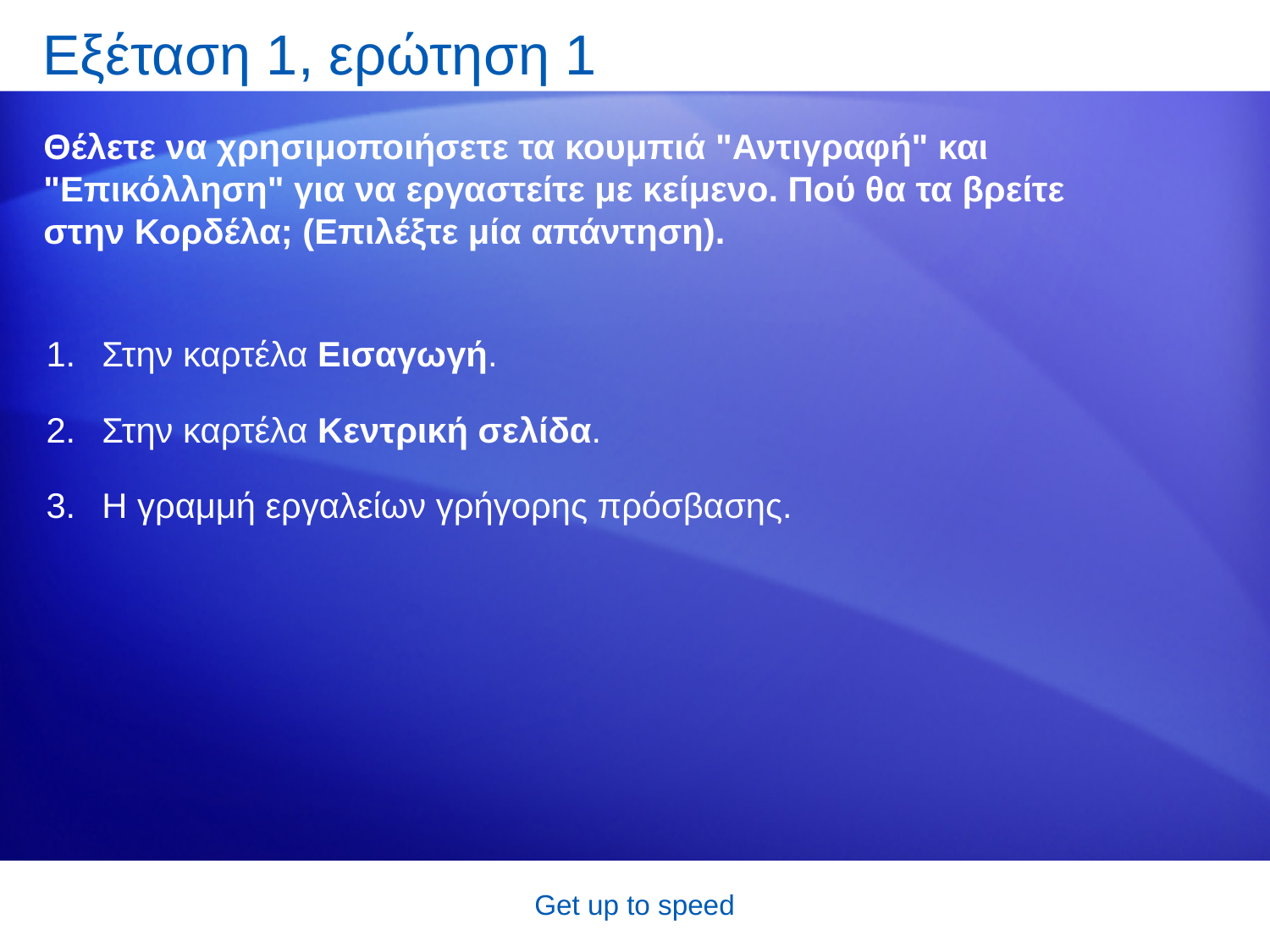

# Εξέταση 1, ερώτηση 1
Θέλετε να χρησιμοποιήσετε τα κουμπιά "Αντιγραφή" και "Επικόλληση" για να εργαστείτε με κείμενο. Πού θα τα βρείτε στην Κορδέλα; (Επιλέξτε μία απάντηση).
Στην καρτέλα Εισαγωγή.
Στην καρτέλα Κεντρική σελίδα.
Η γραμμή εργαλείων γρήγορης πρόσβασης.
Get up to speed